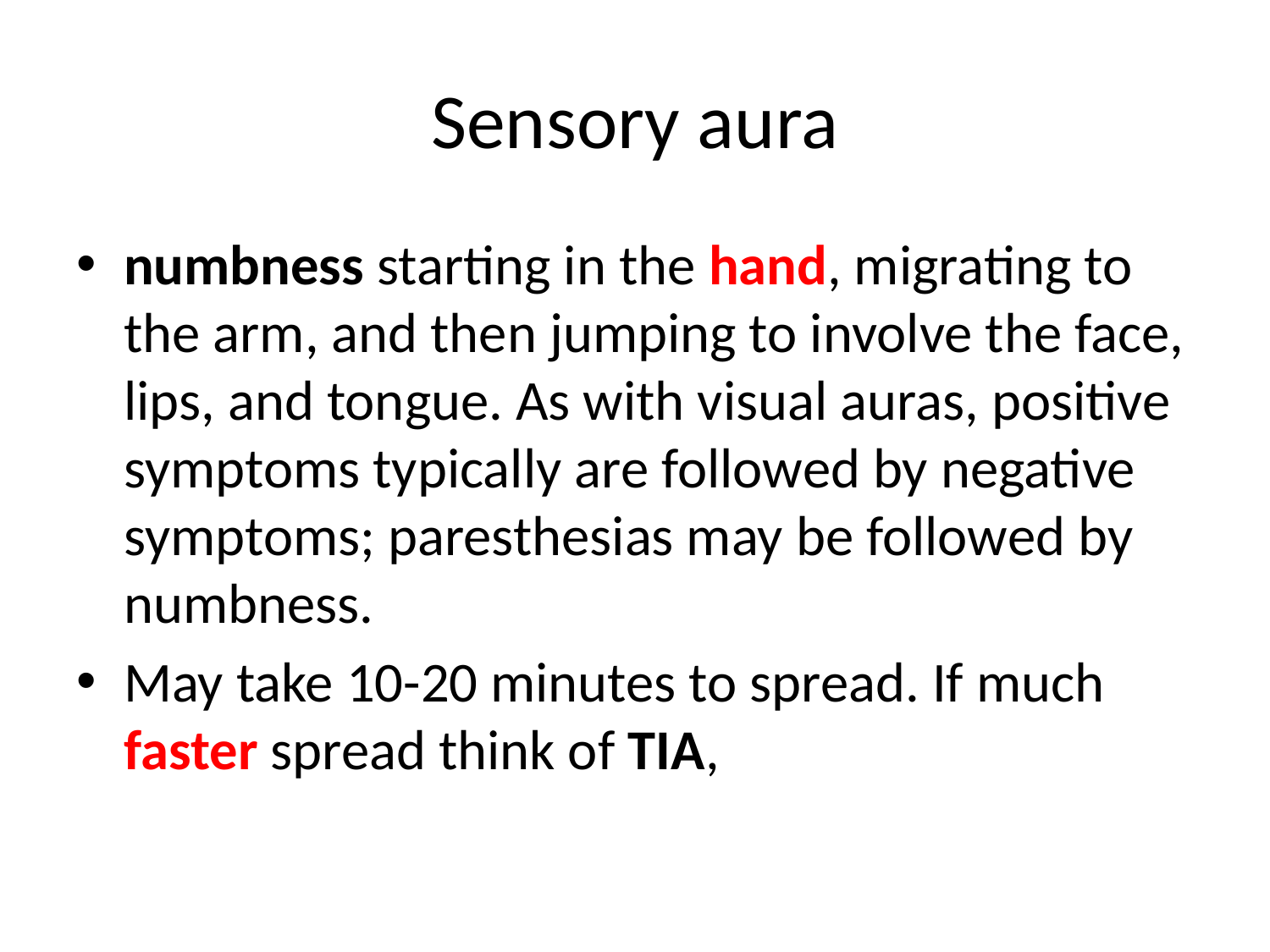

# Sensory aura
numbness starting in the hand, migrating to the arm, and then jumping to involve the face, lips, and tongue. As with visual auras, positive symptoms typically are followed by negative symptoms; paresthesias may be followed by numbness.
May take 10-20 minutes to spread. If much faster spread think of TIA,